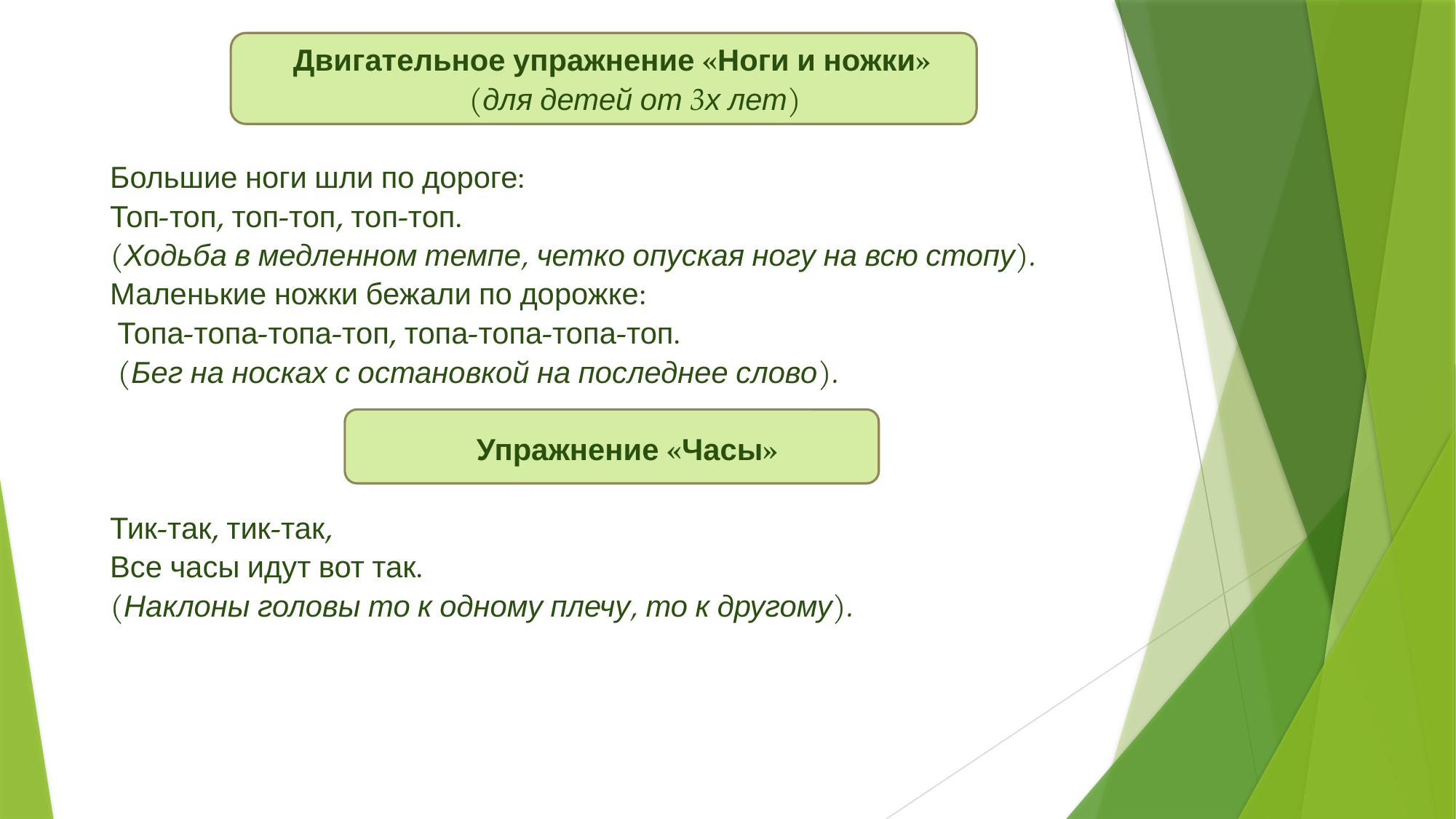

# Двигательное упражнение «Ноги и ножки»  (для детей от 3х лет) Большие ноги шли по дороге: Топ-топ, топ-топ, топ-топ. (Ходьба в медленном темпе, четко опуская ногу на всю стопу). Маленькие ножки бежали по дорожке: Топа-топа-топа-топ, топа-топа-топа-топ. (Бег на носках с остановкой на последнее слово). Упражнение «Часы» Тик-так, тик-так, Все часы идут вот так. (Наклоны головы то к одному плечу, то к другому).